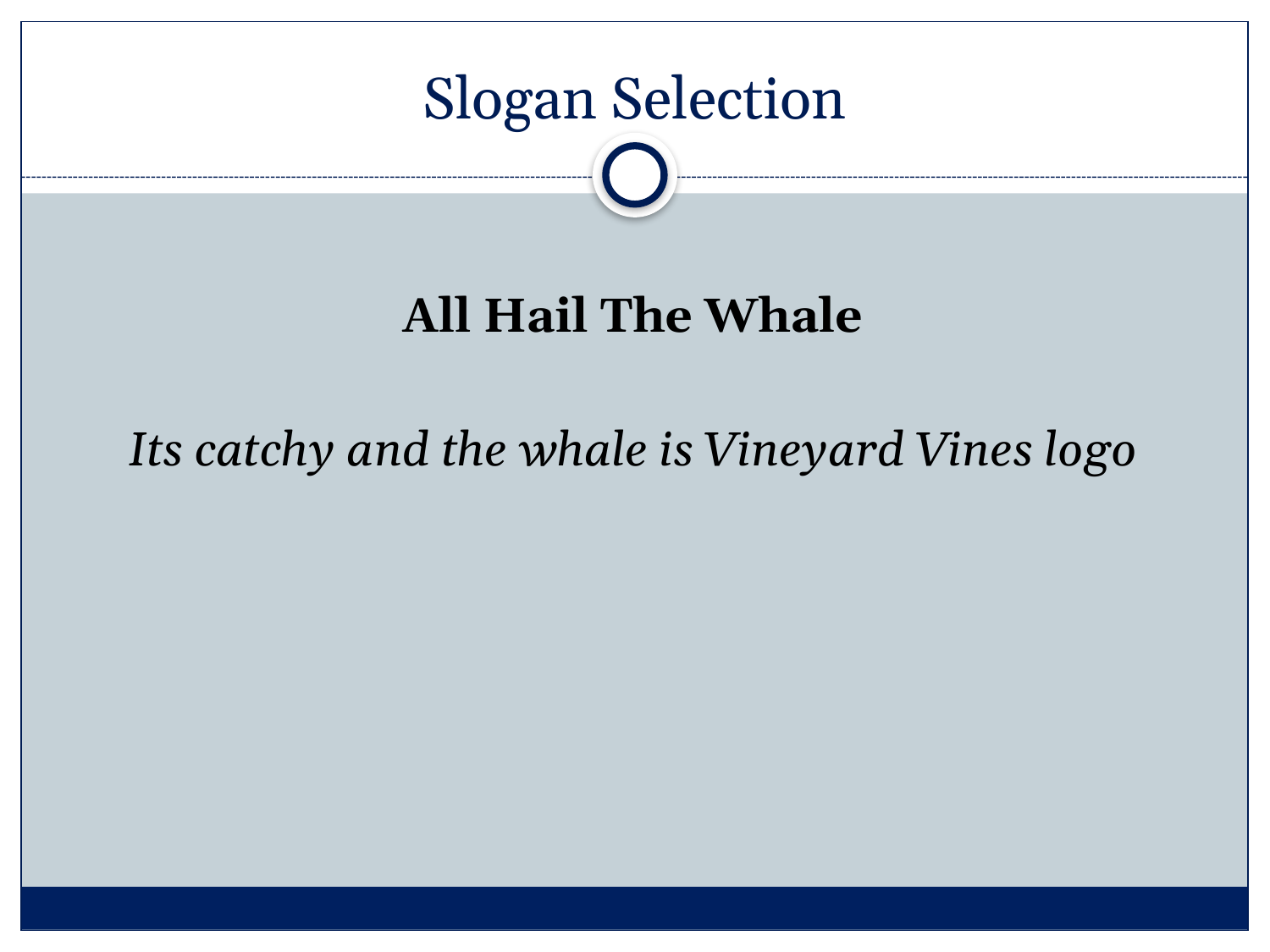

# Slogan Selection

All Hail The Whale

Its catchy and the whale is Vineyard Vines logo